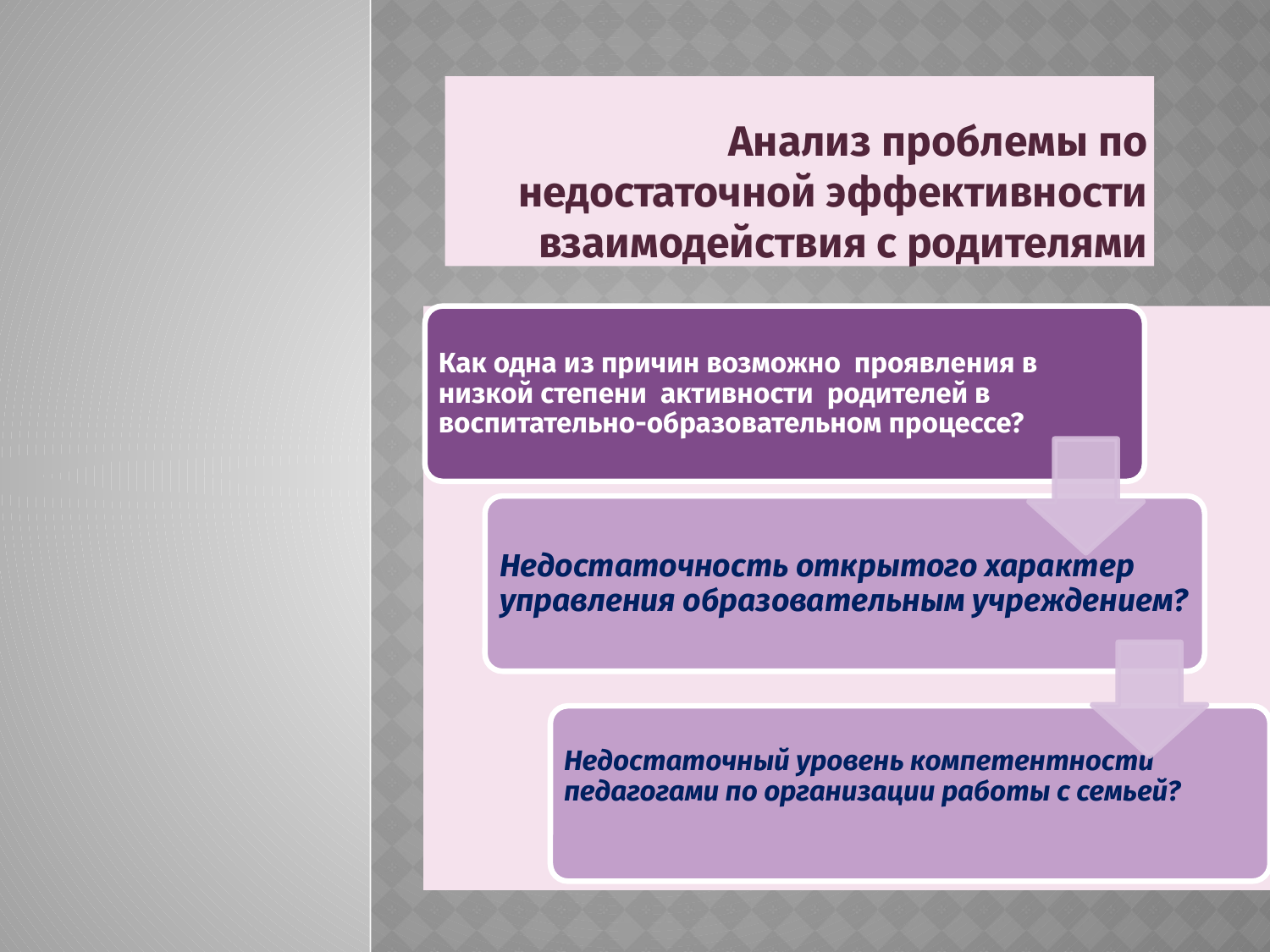

# Анализ проблемы по недостаточной эффективности взаимодействия с родителями

Как одна из причин возможно  проявления в низкой степени  активности  родителей в воспитательно-образовательном процессе?
Недостаточность открытого характер управления образовательным учреждением?
Недостаточный уровень компетентности педагогами по организации работы с семьей?